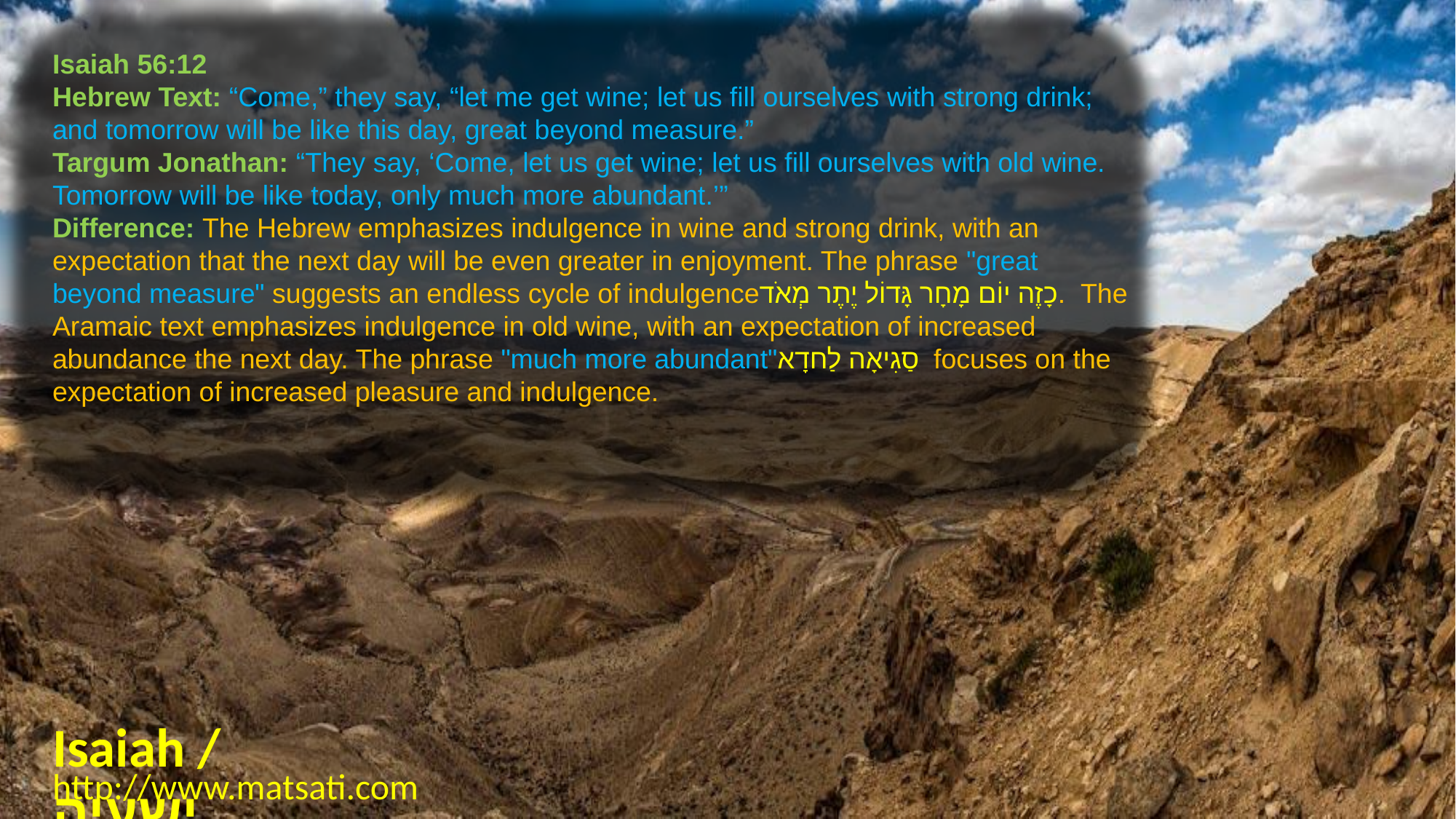

Isaiah 56:12
Hebrew Text: “Come,” they say, “let me get wine; let us fill ourselves with strong drink; and tomorrow will be like this day, great beyond measure.”
Targum Jonathan: “They say, ‘Come, let us get wine; let us fill ourselves with old wine. Tomorrow will be like today, only much more abundant.’”
Difference: The Hebrew emphasizes indulgence in wine and strong drink, with an expectation that the next day will be even greater in enjoyment. The phrase "great beyond measure" suggests an endless cycle of indulgenceכָזֶה יוֹם מָחָר גָּדוֹל יֶתֶר מְאֹד.  The Aramaic text emphasizes indulgence in old wine, with an expectation of increased abundance the next day. The phrase "much more abundant"סַגִיאָה לַחדָא  focuses on the expectation of increased pleasure and indulgence.
Isaiah / ישעיה
http://www.matsati.com